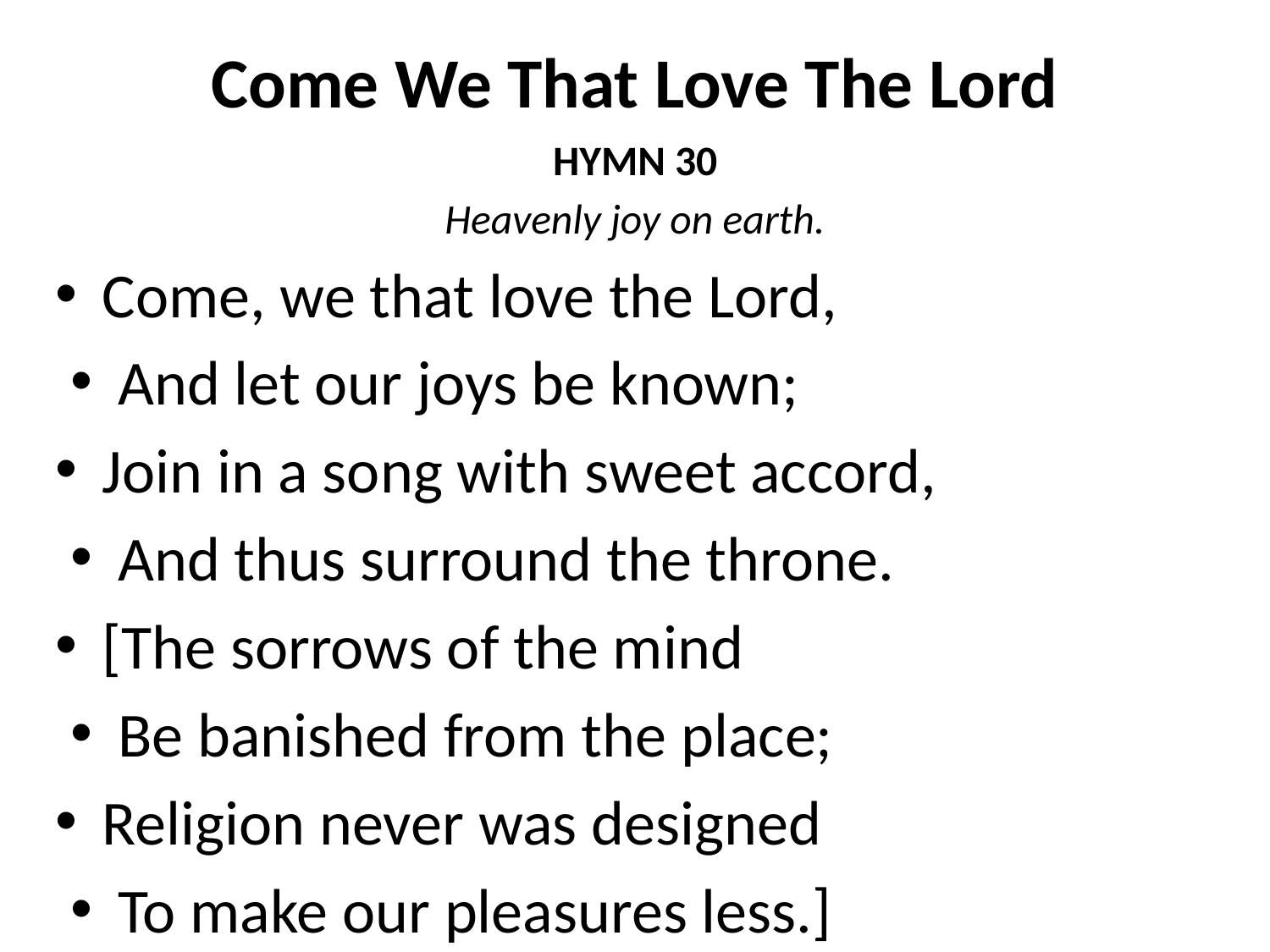

# Come We That Love The Lord
HYMN 30
Heavenly joy on earth.
Come, we that love the Lord,
And let our joys be known;
Join in a song with sweet accord,
And thus surround the throne.
[The sorrows of the mind
Be banished from the place;
Religion never was designed
To make our pleasures less.]